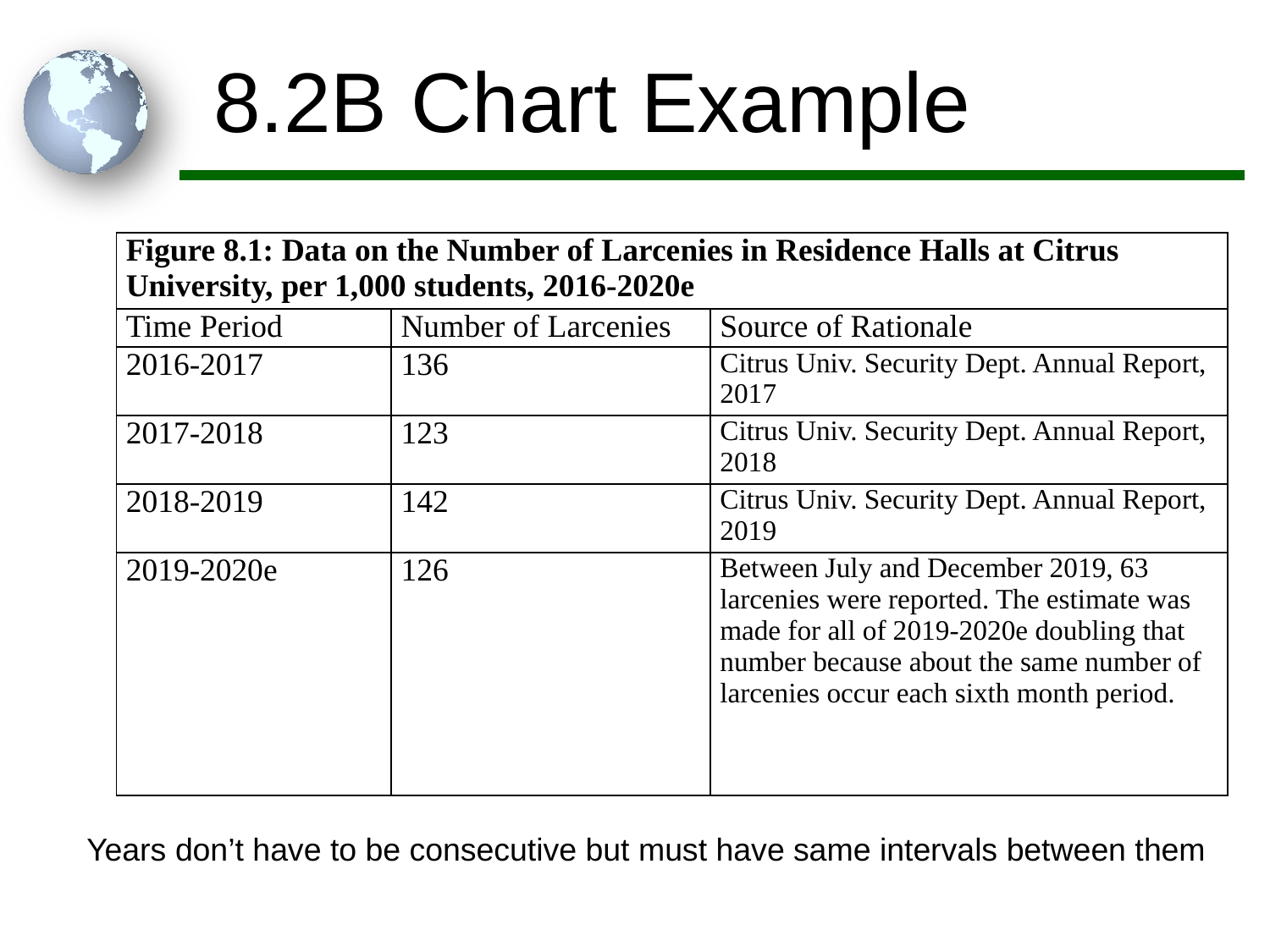

8.2B Chart Example
| Figure 8.1: Data on the Number of Larcenies in Residence Halls at Citrus University, per 1,000 students, 2016-2020e |  |  |
| --- | --- | --- |
| Time Period | Number of Larcenies | Source of Rationale |
| 2016-2017 | 136 | Citrus Univ. Security Dept. Annual Report, 2017 |
| 2017-2018 | 123 | Citrus Univ. Security Dept. Annual Report, 2018 |
| 2018-2019 | 142 | Citrus Univ. Security Dept. Annual Report, 2019 |
| 2019-2020e | 126 | Between July and December 2019, 63 larcenies were reported. The estimate was made for all of 2019-2020e doubling that number because about the same number of larcenies occur each sixth month period. |

Years don’t have to be consecutive but must have same intervals between them